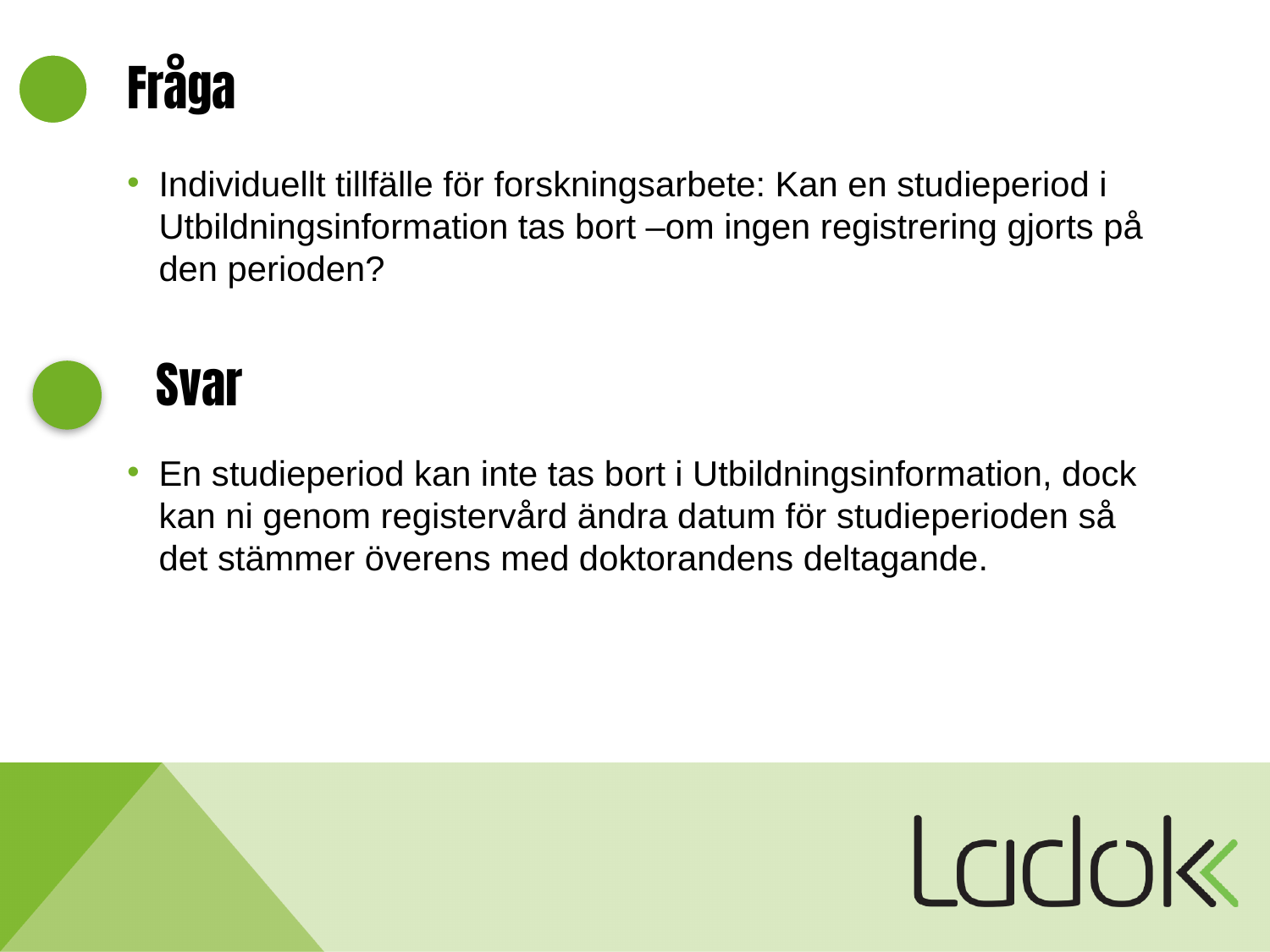

# Fråga
Individuellt tillfälle för forskningsarbete: Kan en studieperiod i Utbildningsinformation tas bort –om ingen registrering gjorts på den perioden?

Svar

En studieperiod kan inte tas bort i Utbildningsinformation, dock kan ni genom registervård ändra datum för studieperioden så det stämmer överens med doktorandens deltagande.